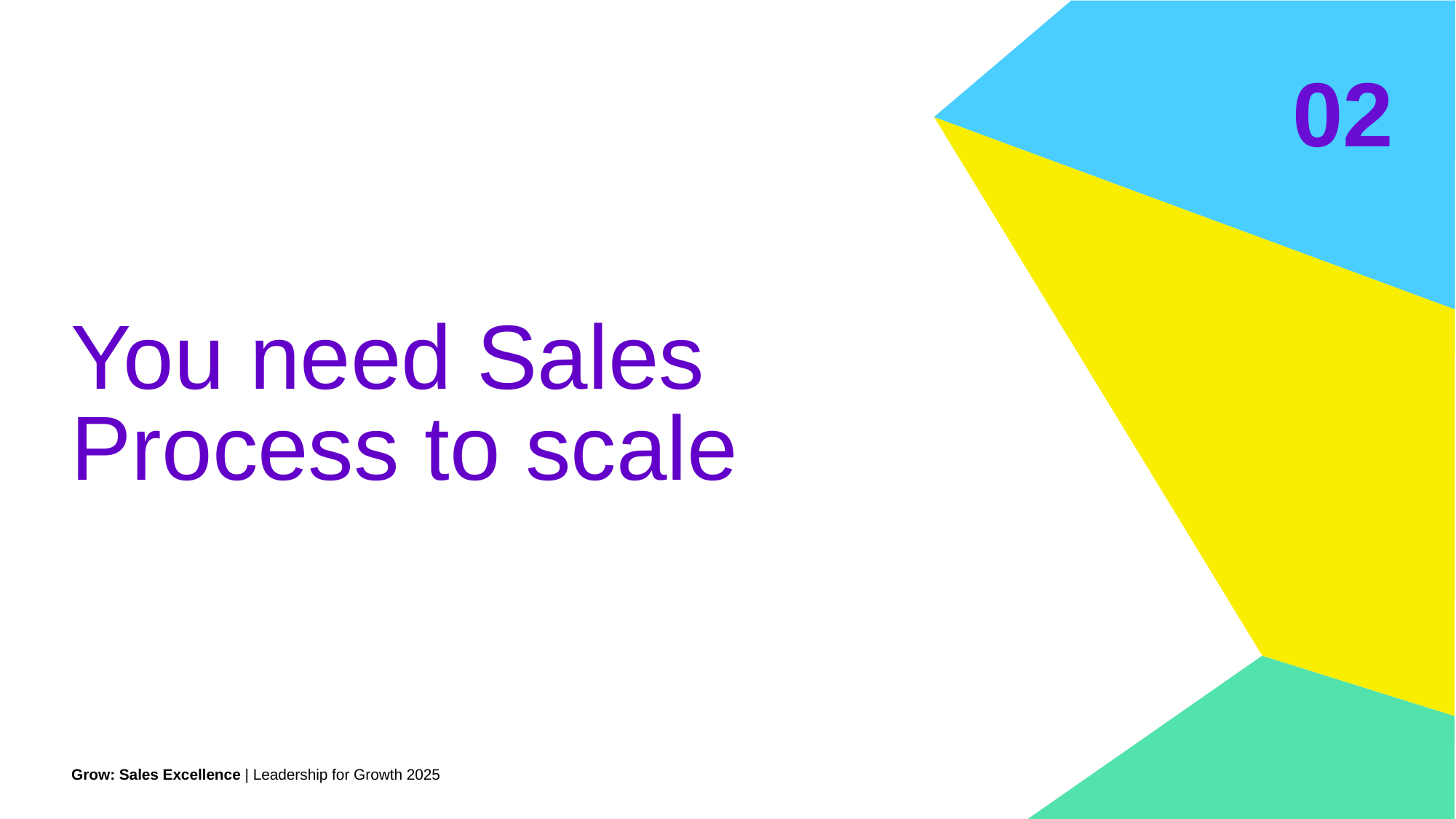

02
# You need Sales Process to scale
Grow: Sales Excellence | Leadership for Growth 2025